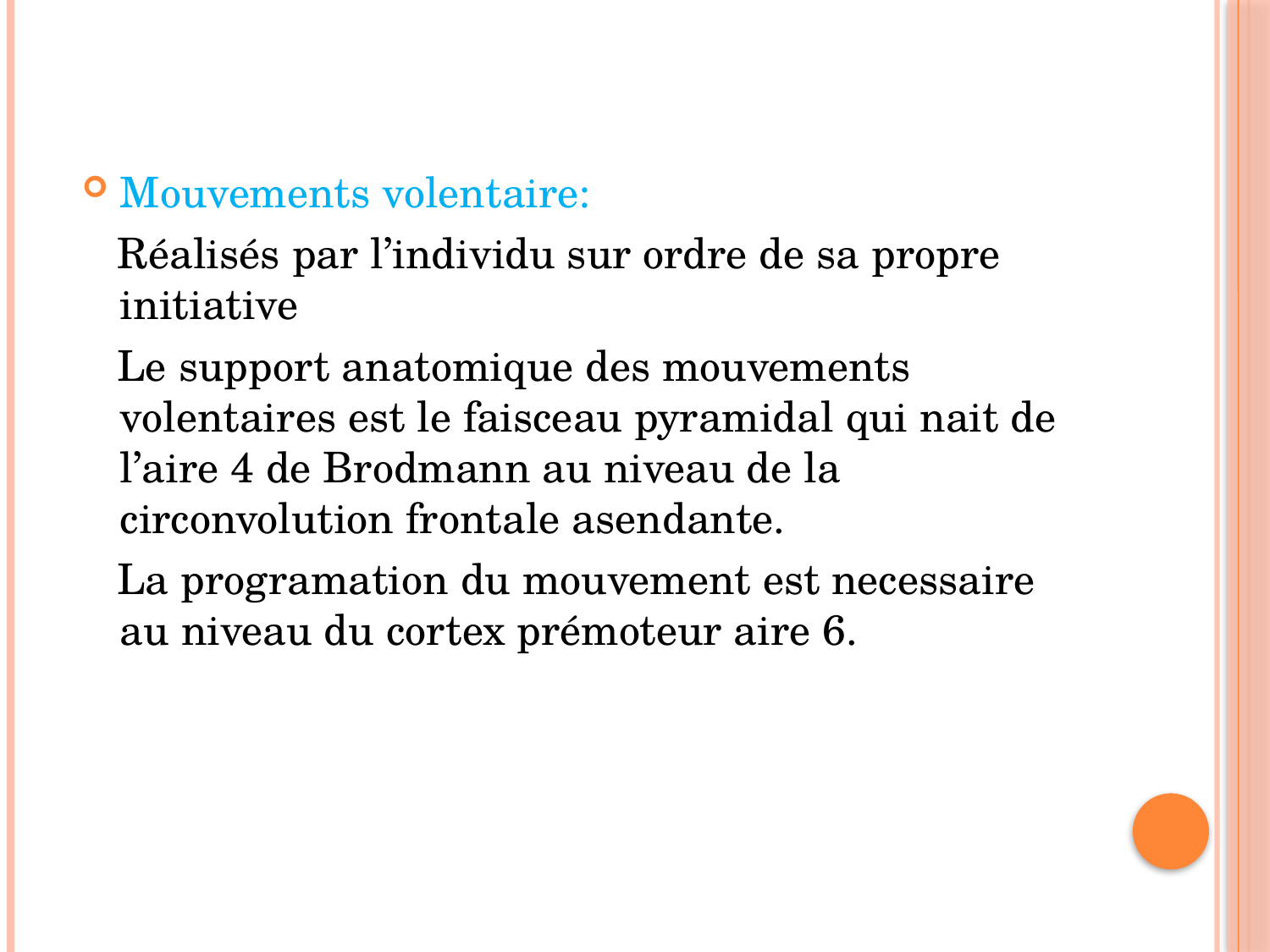

Mouvements volentaire:
   Réalisés par l’individu sur ordre de sa propre initiative
   Le support anatomique des mouvements volentaires est le faisceau pyramidal qui nait de l’aire 4 de Brodmann au niveau de la circonvolution frontale asendante.
   La programation du mouvement est necessaire au niveau du cortex prémoteur aire 6.